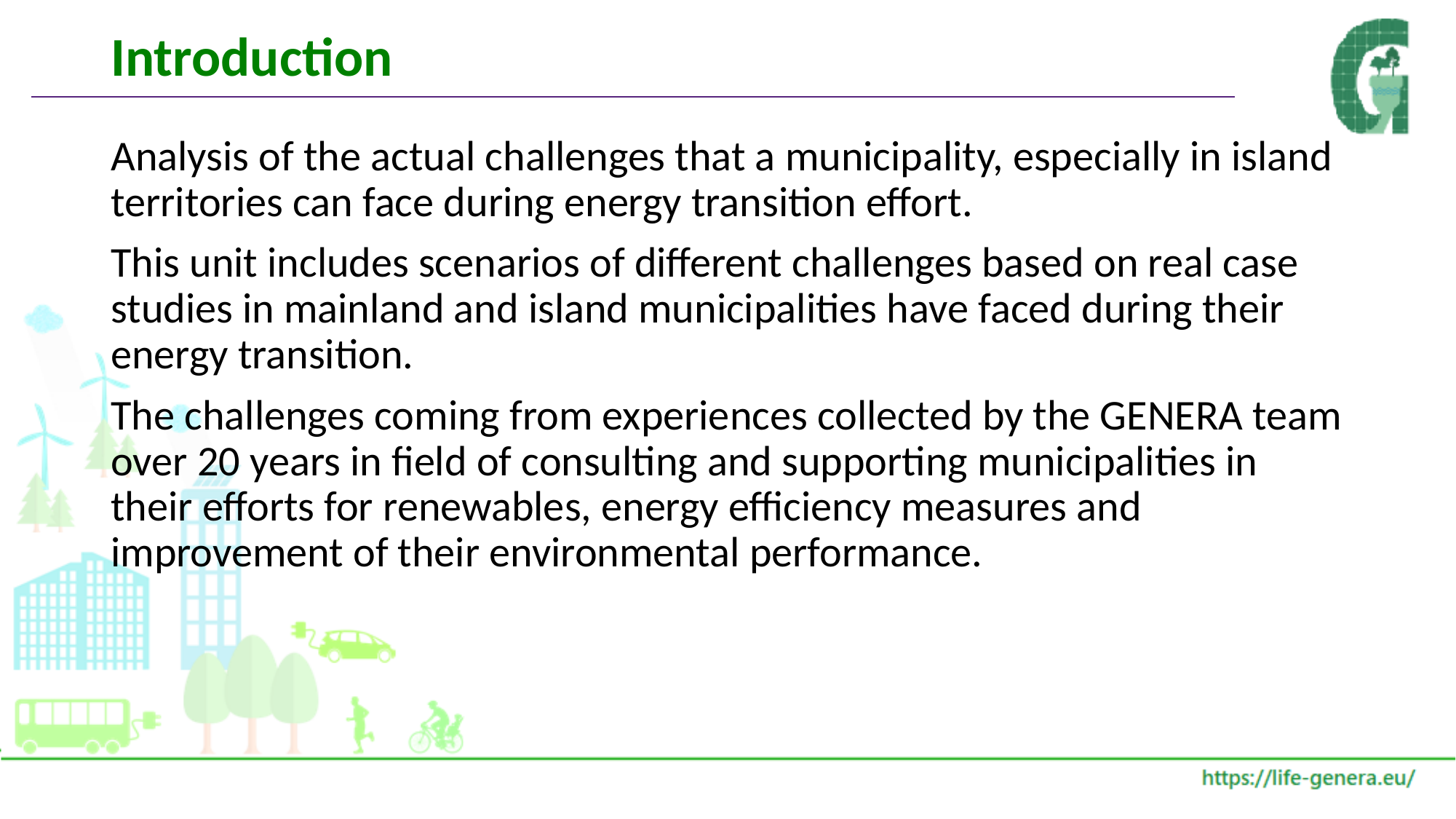

# Introduction
Analysis of the actual challenges that a municipality, especially in island territories can face during energy transition effort.
This unit includes scenarios of different challenges based on real case studies in mainland and island municipalities have faced during their energy transition.
The challenges coming from experiences collected by the GENERA team over 20 years in field of consulting and supporting municipalities in their efforts for renewables, energy efficiency measures and improvement of their environmental performance.